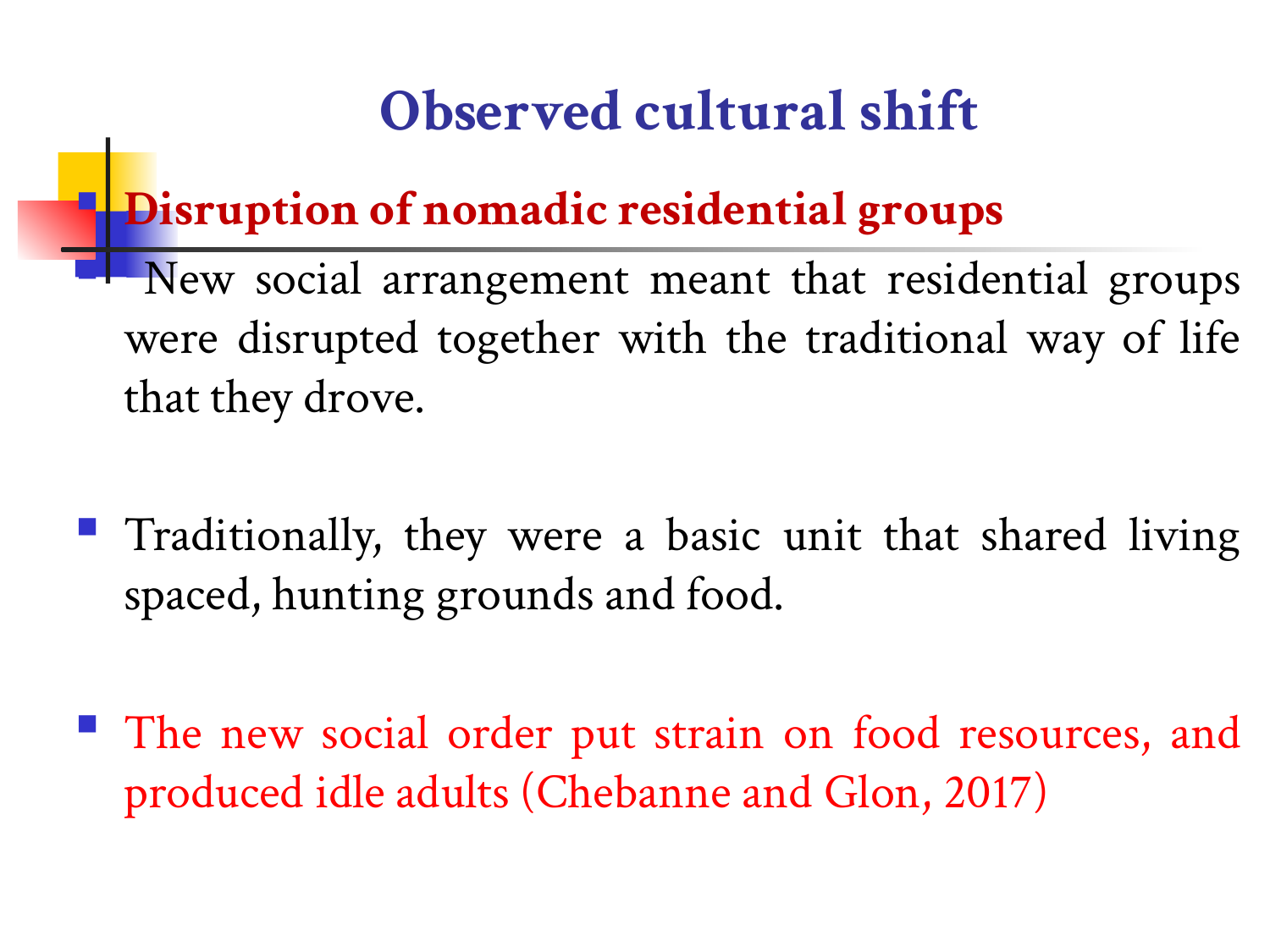

# Observed cultural shift
Disruption of nomadic residential groups
 New social arrangement meant that residential groups were disrupted together with the traditional way of life that they drove.

Traditionally, they were a basic unit that shared living spaced, hunting grounds and food.

The new social order put strain on food resources, and produced idle adults (Chebanne and Glon, 2017)